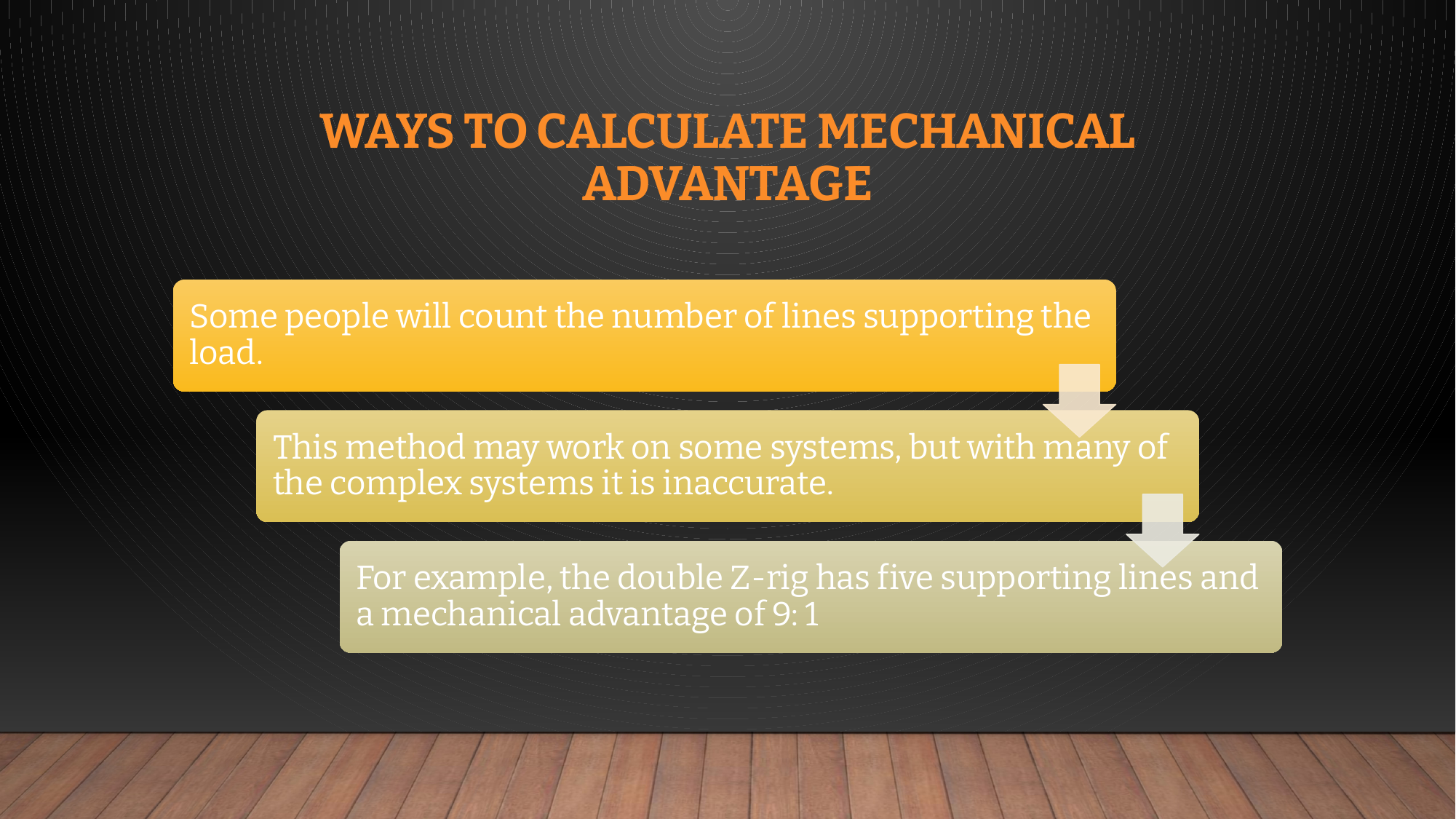

# ways to calculate mechanical advantage
Some people will count the number of lines supporting the load.
This method may work on some systems, but with many of the complex systems it is inaccurate.
For example, the double Z-rig has five supporting lines and a mechanical advantage of 9: 1